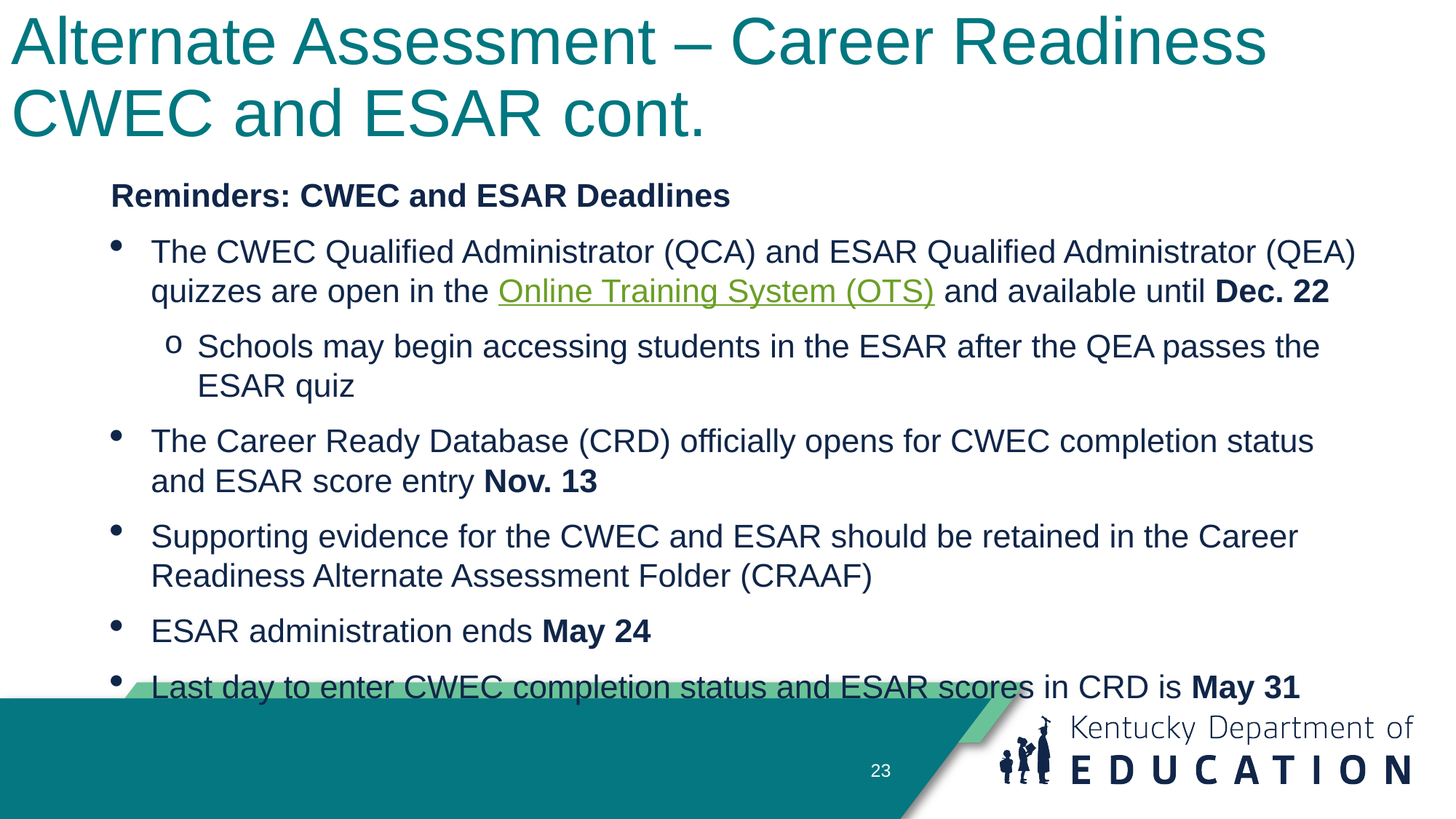

# Alternate Assessment – Career Readiness CWEC and ESAR cont.
Reminders: CWEC and ESAR Deadlines
The CWEC Qualified Administrator (QCA) and ESAR Qualified Administrator (QEA) quizzes are open in the Online Training System (OTS) and available until Dec. 22
Schools may begin accessing students in the ESAR after the QEA passes the ESAR quiz
The Career Ready Database (CRD) officially opens for CWEC completion status and ESAR score entry Nov. 13
Supporting evidence for the CWEC and ESAR should be retained in the Career Readiness Alternate Assessment Folder (CRAAF)
ESAR administration ends May 24
Last day to enter CWEC completion status and ESAR scores in CRD is May 31
23